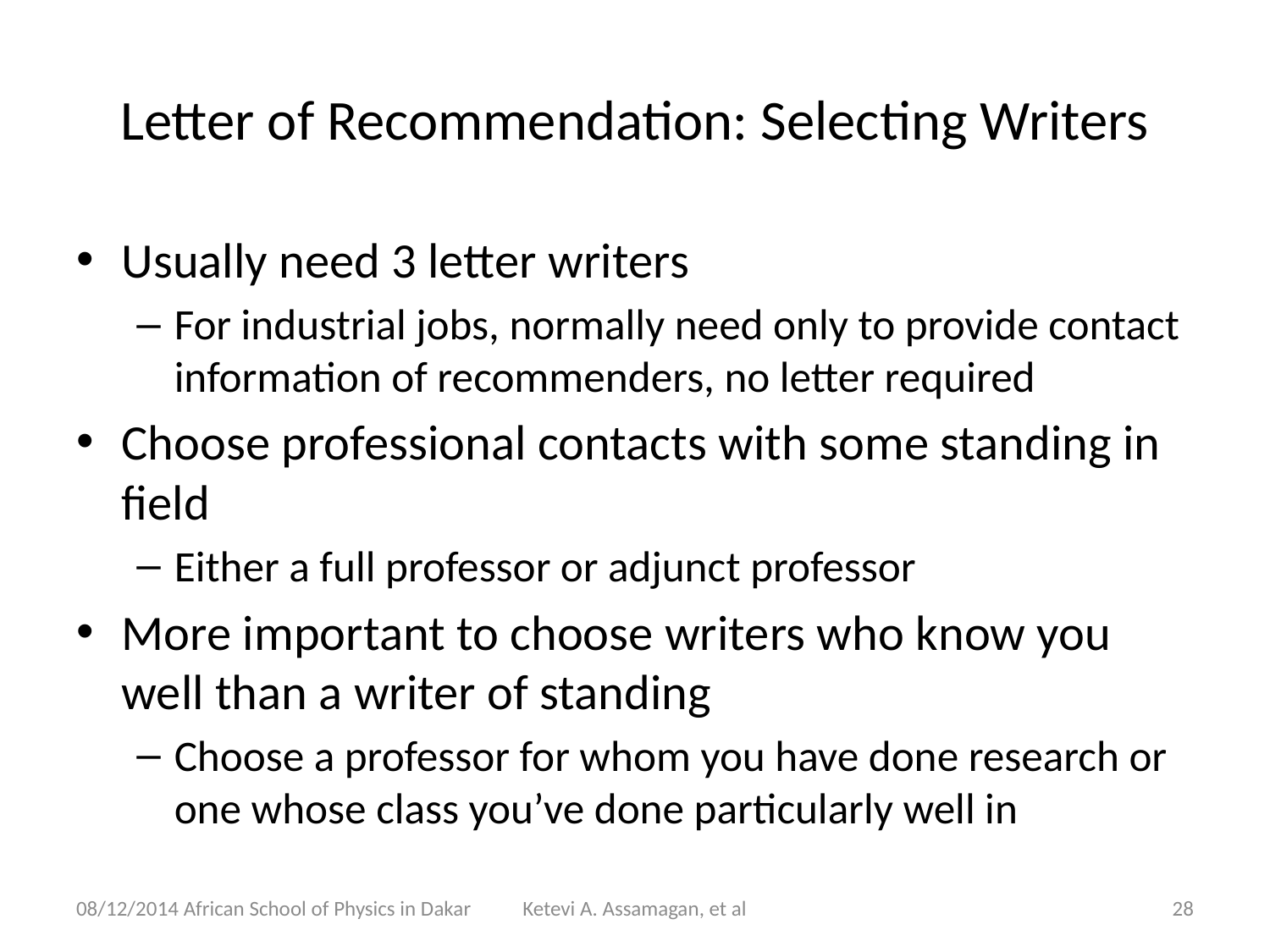

# Letter of Recommendation: Selecting Writers
Usually need 3 letter writers
For industrial jobs, normally need only to provide contact information of recommenders, no letter required
Choose professional contacts with some standing in field
Either a full professor or adjunct professor
More important to choose writers who know you well than a writer of standing
Choose a professor for whom you have done research or one whose class you’ve done particularly well in
08/12/2014 African School of Physics in Dakar
Ketevi A. Assamagan, et al
28